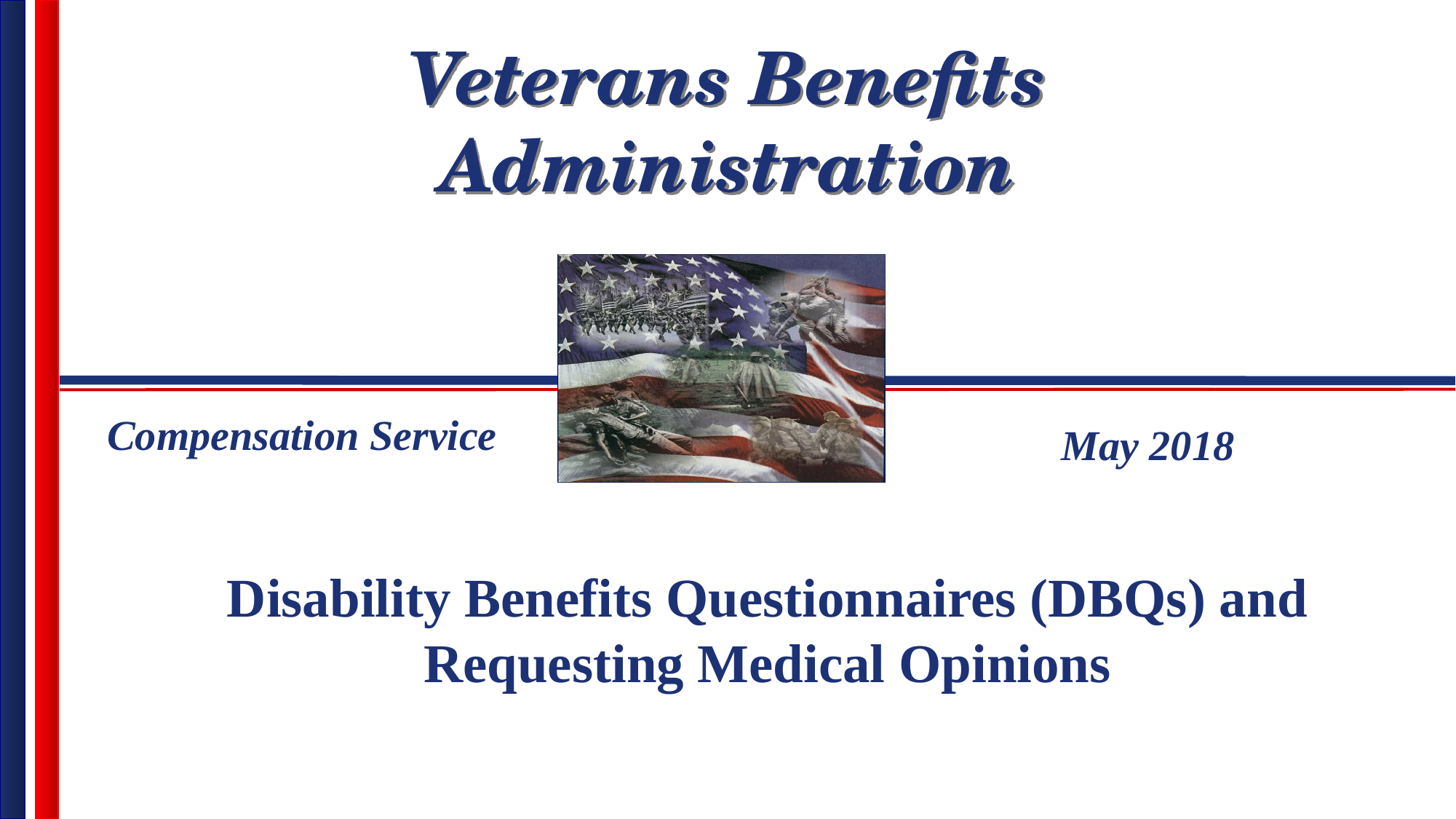

Compensation Service
May 2018
Disability Benefits Questionnaires (DBQs) and Requesting Medical Opinions